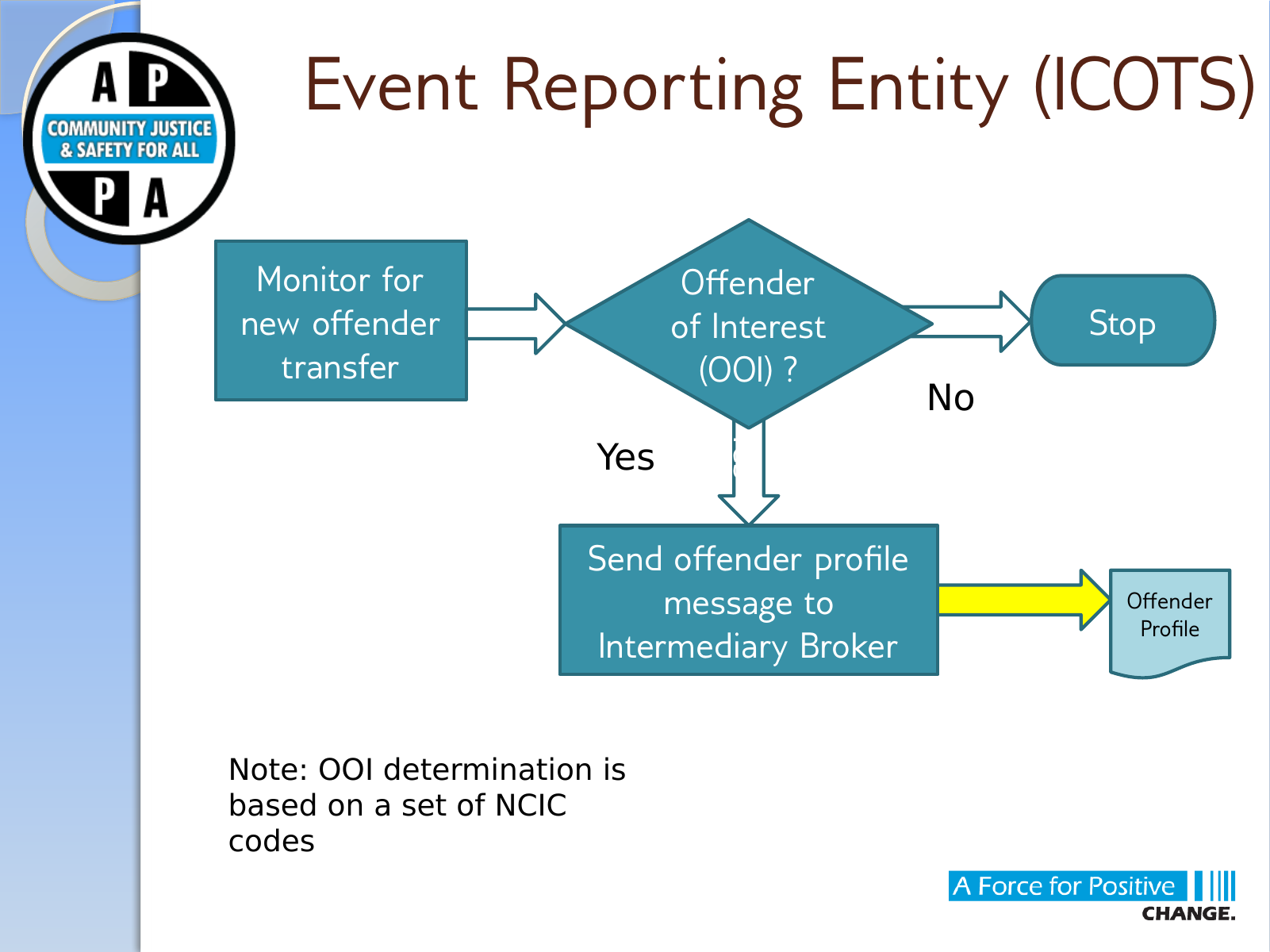

# Event Reporting Entity (ICOTS)
Offender of Interest (OOI) ?
Monitor for new offender transfer
Stop

No
Yes
Yes
Send offender profile message to Intermediary Broker

Offender Profile
Note: OOI determination is based on a set of NCIC codes